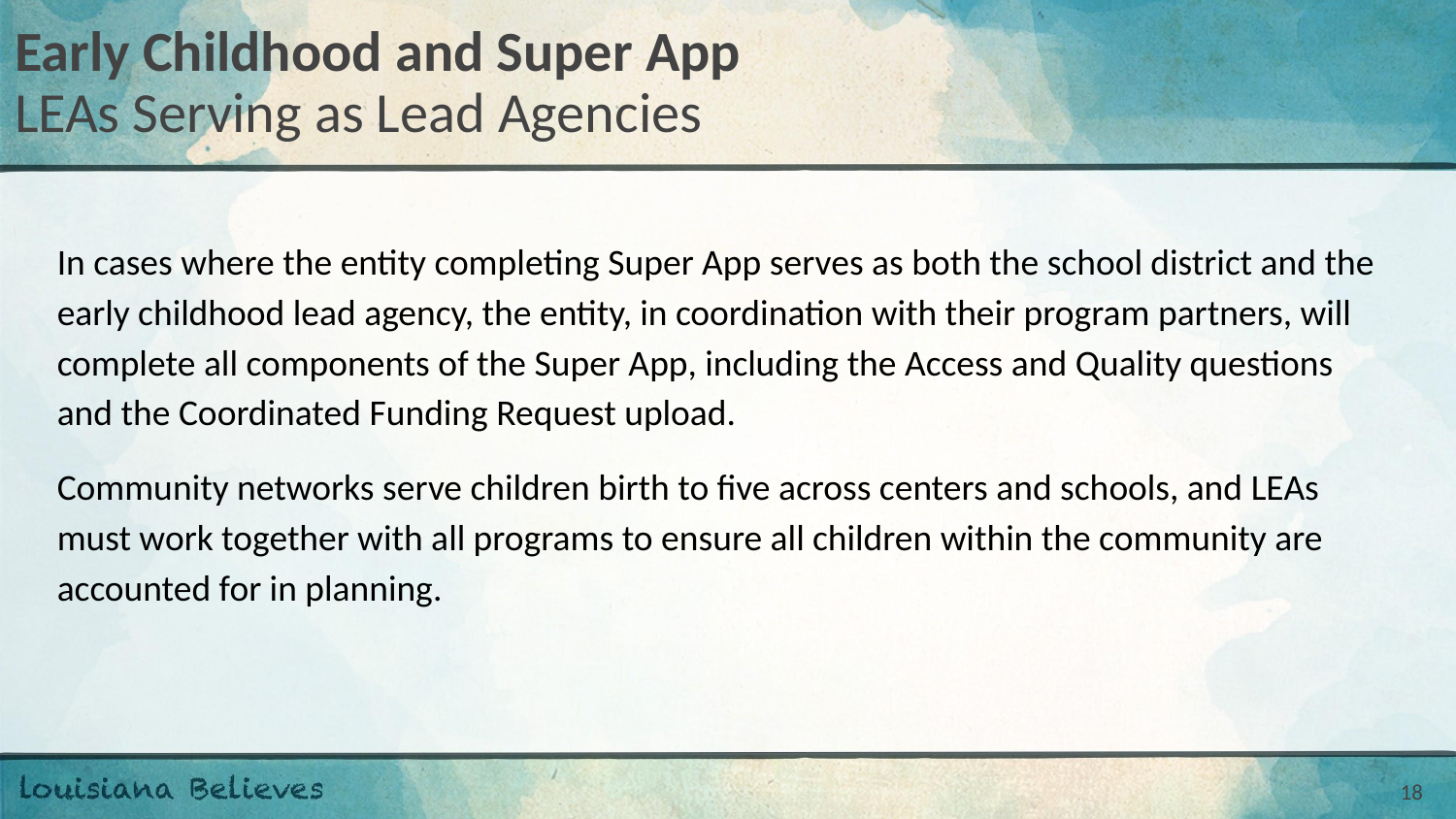

# Early Childhood and Super App
LEAs Serving as Lead Agencies
In cases where the entity completing Super App serves as both the school district and the early childhood lead agency, the entity, in coordination with their program partners, will complete all components of the Super App, including the Access and Quality questions and the Coordinated Funding Request upload.
Community networks serve children birth to five across centers and schools, and LEAs must work together with all programs to ensure all children within the community are accounted for in planning.